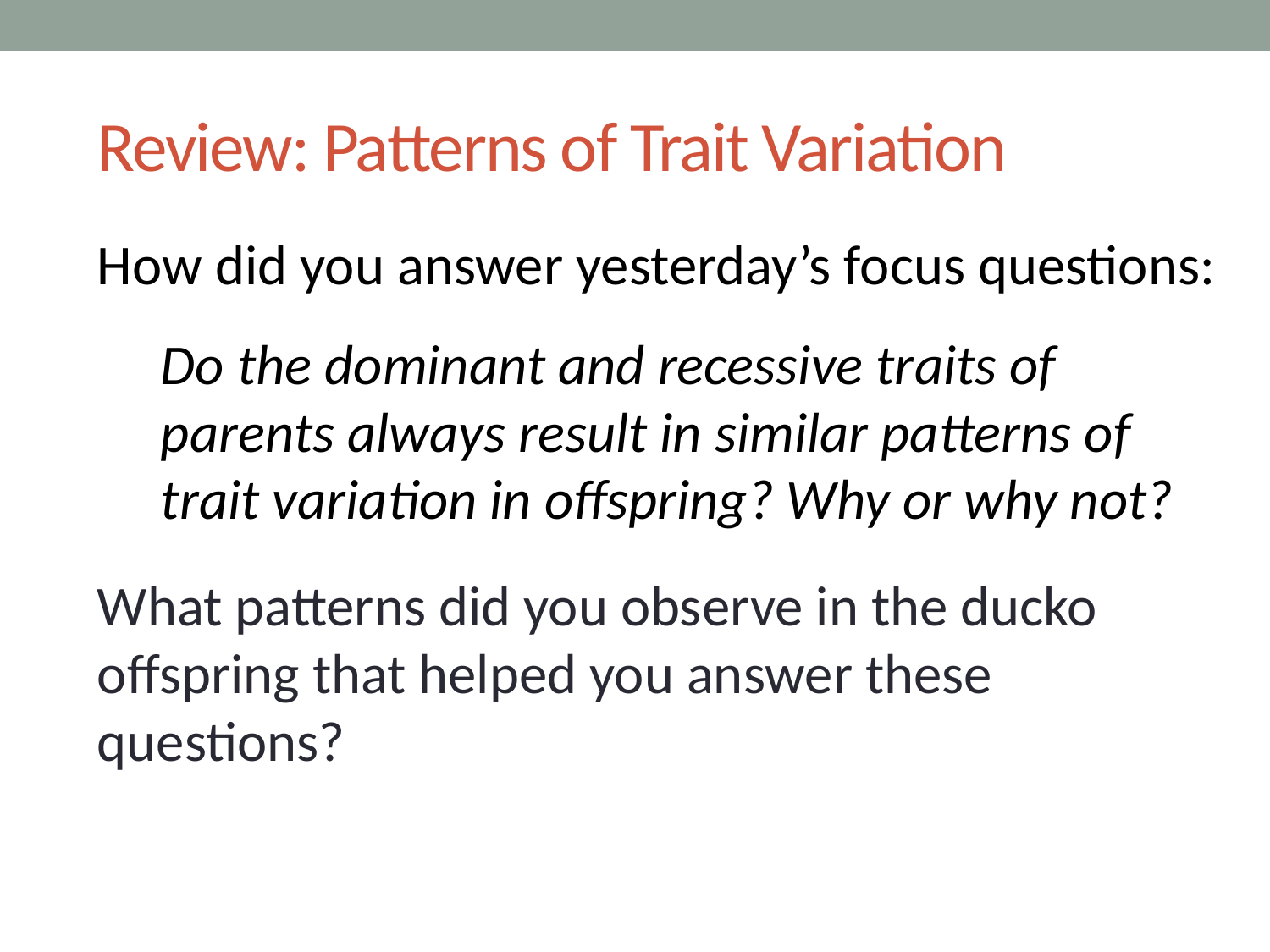

# Review: Patterns of Trait Variation
How did you answer yesterday’s focus questions:
Do the dominant and recessive traits of parents always result in similar patterns of trait variation in offspring? Why or why not?
What patterns did you observe in the ducko offspring that helped you answer these questions?